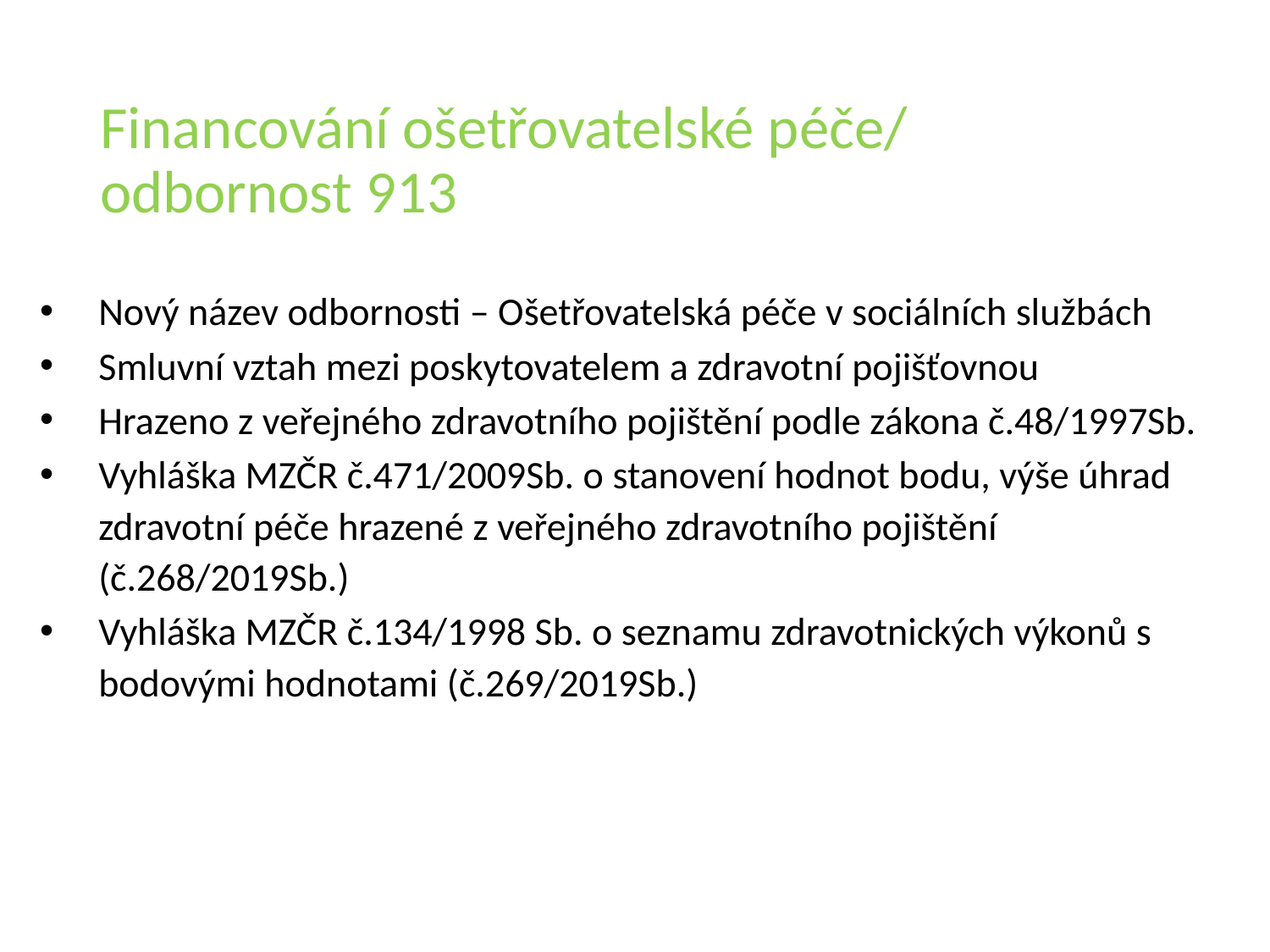

# Financování ošetřovatelské péče/ odbornost 913

Nový název odbornosti – Ošetřovatelská péče v sociálních službách
Smluvní vztah mezi poskytovatelem a zdravotní pojišťovnou
Hrazeno z veřejného zdravotního pojištění podle zákona č.48/1997Sb.
Vyhláška MZČR č.471/2009Sb. o stanovení hodnot bodu, výše úhrad zdravotní péče hrazené z veřejného zdravotního pojištění (č.268/2019Sb.)
Vyhláška MZČR č.134/1998 Sb. o seznamu zdravotnických výkonů s bodovými hodnotami (č.269/2019Sb.)